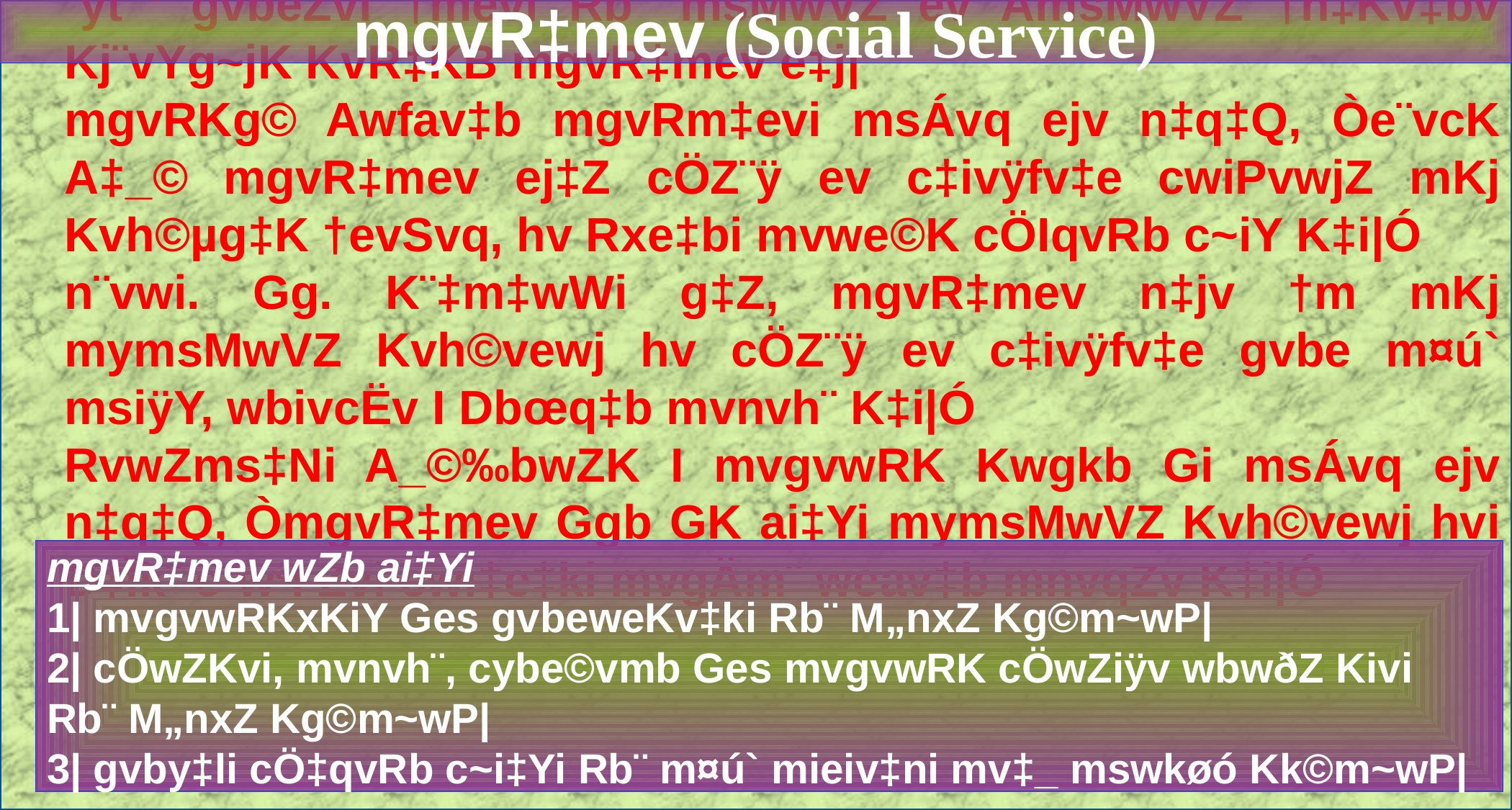

`yt¯’ gvbeZvi †mevi Rb¨ msMwVZ ev AmsMwVZ †h‡Kv‡bv Kj¨vYg~jK KvR‡KB mgvR‡mev e‡j|
mgvRKg© Awfav‡b mgvRm‡evi msÁvq ejv n‡q‡Q, Òe¨vcK A‡_© mgvR‡mev ej‡Z cÖZ¨ÿ ev c‡ivÿfv‡e cwiPvwjZ mKj Kvh©µg‡K †evSvq, hv Rxe‡bi mvwe©K cÖIqvRb c~iY K‡i|Ó
n¨vwi. Gg. K¨‡m‡wWi g‡Z, mgvR‡mev n‡jv †m mKj mymsMwVZ Kvh©vewj hv cÖZ¨ÿ ev c‡ivÿfv‡e gvbe m¤ú` msiÿY, wbivcËv I Dbœq‡b mvnvh¨ K‡i|Ó
RvwZms‡Ni A_©‰bwZK I mvgvwRK Kwgkb Gi msÁvq ejv n‡q‡Q, ÒmgvR‡mev Ggb GK ai‡Yi mymsMwVZ Kvh©vewj hvi D‡Ïk¨ e¨w³I Zvi cwi‡e‡ki mvgÄm¨ weav‡b mnvqZv K‡i|Ó

mgvR‡mev (Social Service)
mgvR‡mev wZb ai‡Yi
1| mvgvwRKxKiY Ges gvbeweKv‡ki Rb¨ M„nxZ Kg©m~wP|
2| cÖwZKvi, mvnvh¨, cybe©vmb Ges mvgvwRK cÖwZiÿv wbwðZ Kivi Rb¨ M„nxZ Kg©m~wP|
3| gvby‡li cÖ‡qvRb c~i‡Yi Rb¨ m¤ú` mieiv‡ni mv‡_ mswkøó Kk©m~wP|